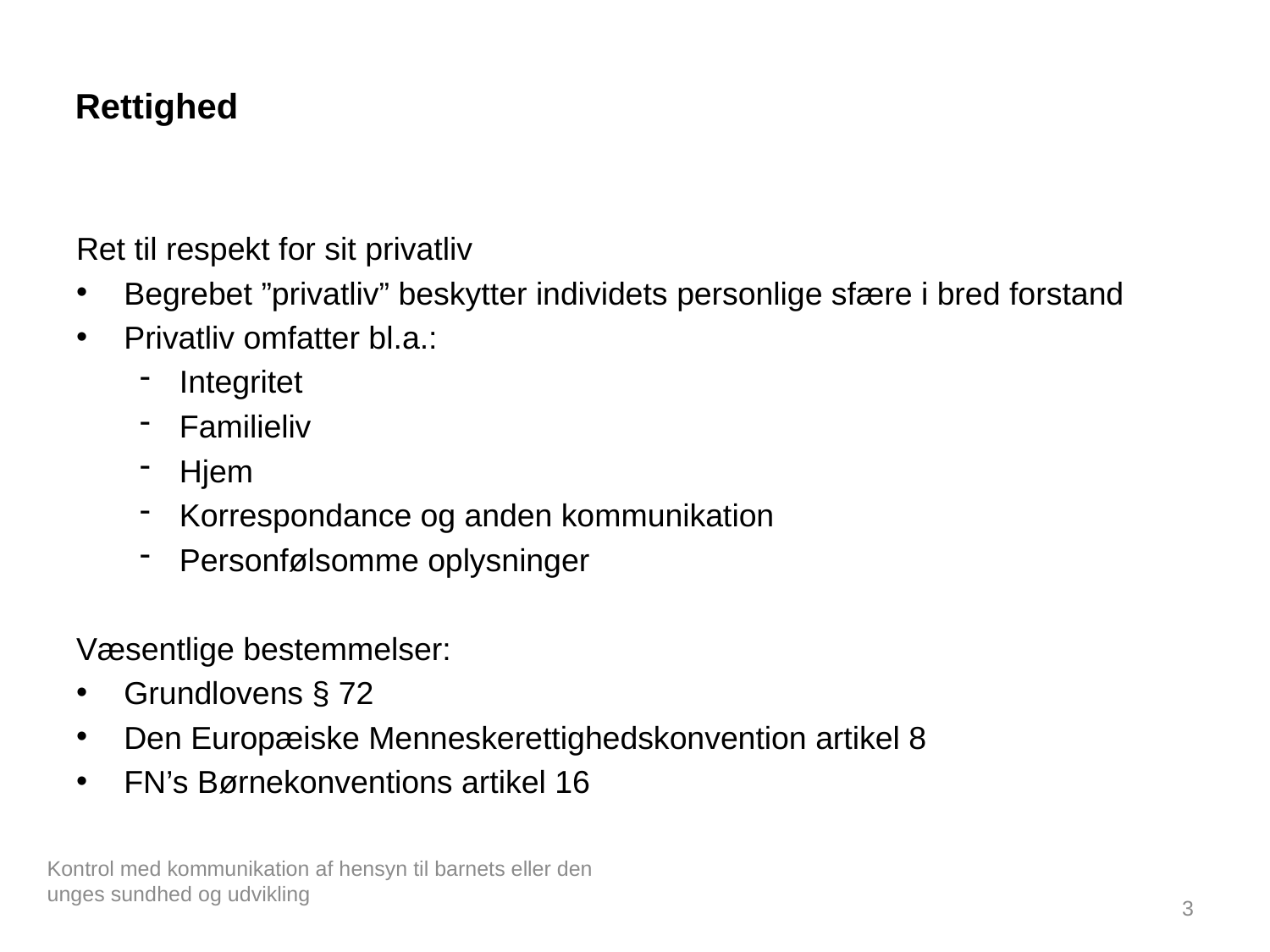

# Rettighed
Ret til respekt for sit privatliv
Begrebet ”privatliv” beskytter individets personlige sfære i bred forstand
Privatliv omfatter bl.a.:
Integritet
Familieliv
Hjem
Korrespondance og anden kommunikation
Personfølsomme oplysninger

Væsentlige bestemmelser:
Grundlovens § 72
Den Europæiske Menneskerettighedskonvention artikel 8
FN’s Børnekonventions artikel 16

Kontrol med kommunikation af hensyn til barnets eller den unges sundhed og udvikling
3